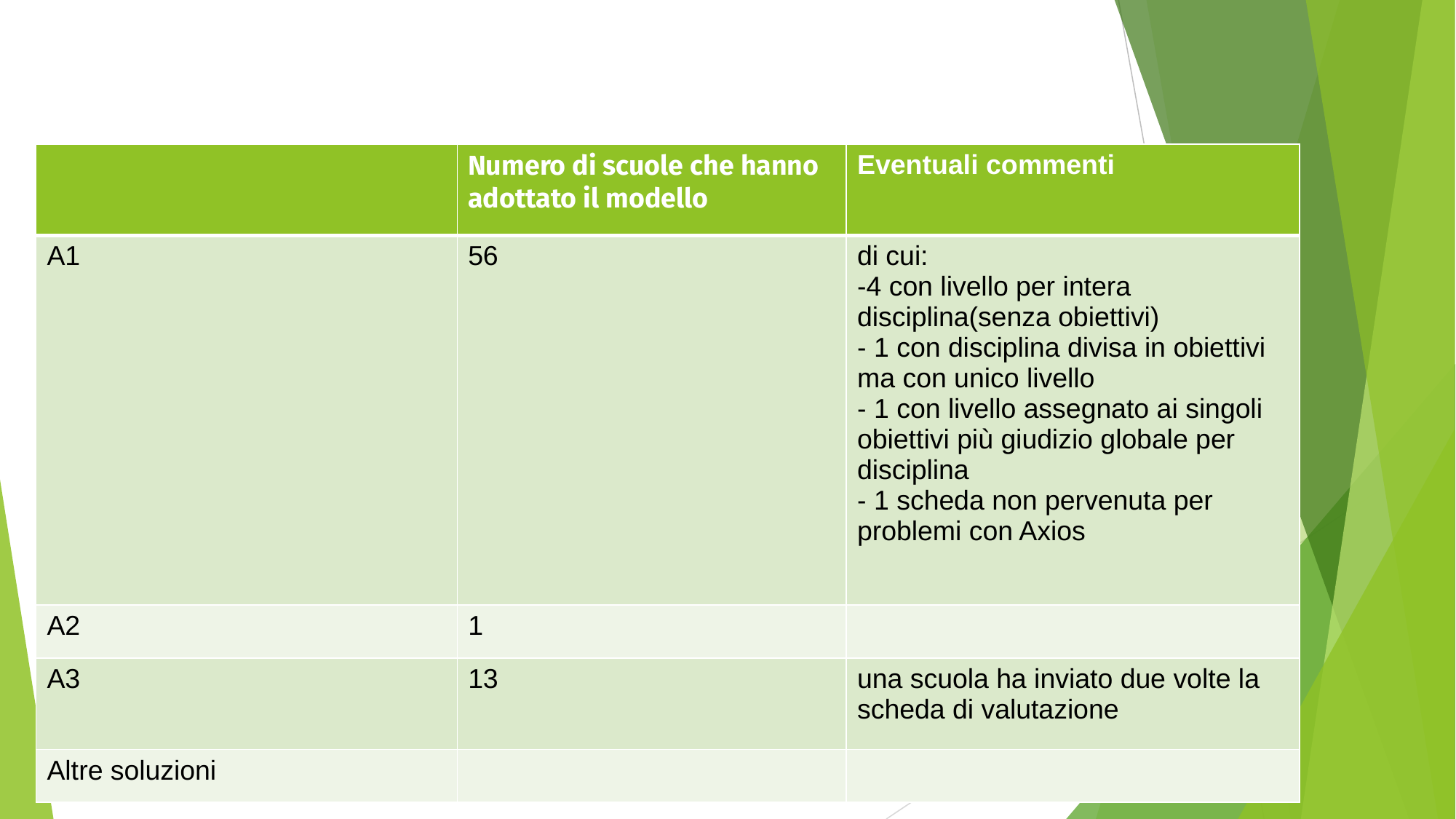

#
|  | Numero di scuole che hanno adottato il modello | Eventuali commenti |
| --- | --- | --- |
| A1 | 56 | di cui: -4 con livello per intera disciplina(senza obiettivi) - 1 con disciplina divisa in obiettivi ma con unico livello - 1 con livello assegnato ai singoli obiettivi più giudizio globale per disciplina - 1 scheda non pervenuta per problemi con Axios |
| A2 | 1 |  |
| A3 | 13 | una scuola ha inviato due volte la scheda di valutazione |
| Altre soluzioni |  |  |